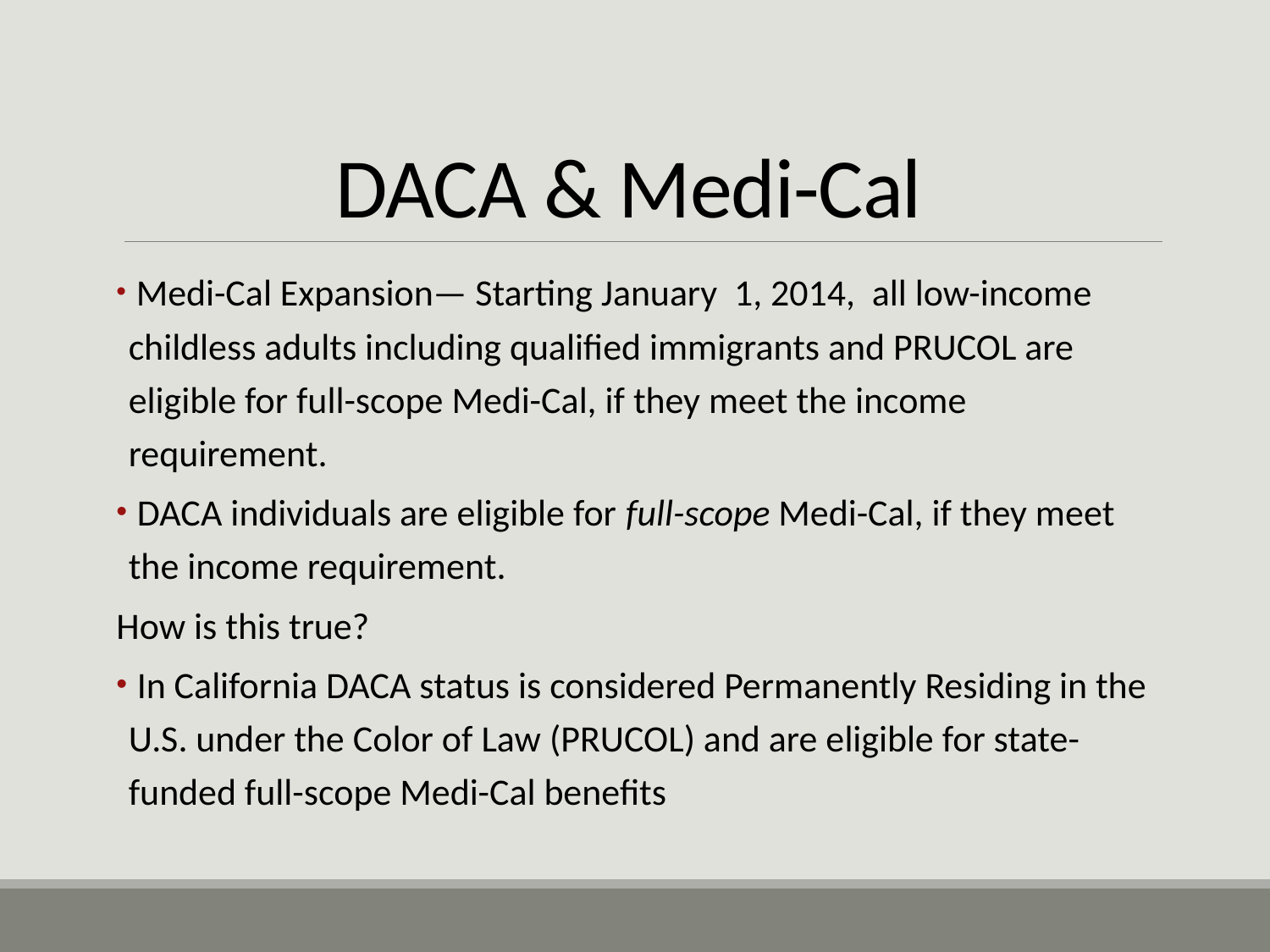

# DACA & Medi-Cal
 Medi-Cal Expansion— Starting January  1, 2014,  all low-income childless adults including qualified immigrants and PRUCOL are eligible for full-scope Medi-Cal, if they meet the income requirement.
 DACA individuals are eligible for full-scope Medi-Cal, if they meet the income requirement.
How is this true?
 In California DACA status is considered Permanently Residing in the U.S. under the Color of Law (PRUCOL) and are eligible for state-funded full-scope Medi-Cal benefits